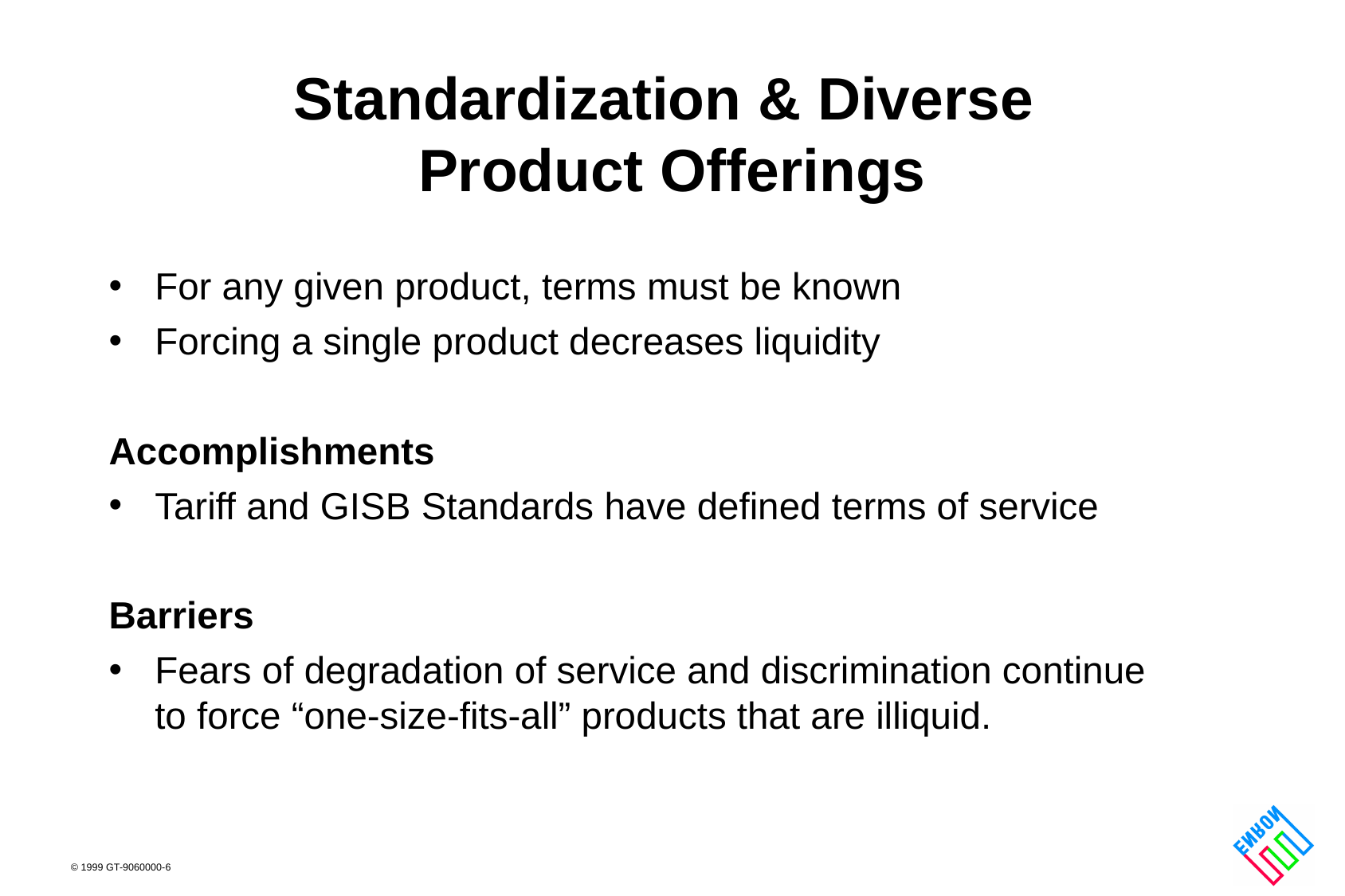

# Standardization & Diverse Product Offerings
For any given product, terms must be known
Forcing a single product decreases liquidity

Accomplishments
Tariff and GISB Standards have defined terms of service

Barriers
Fears of degradation of service and discrimination continue to force “one-size-fits-all” products that are illiquid.